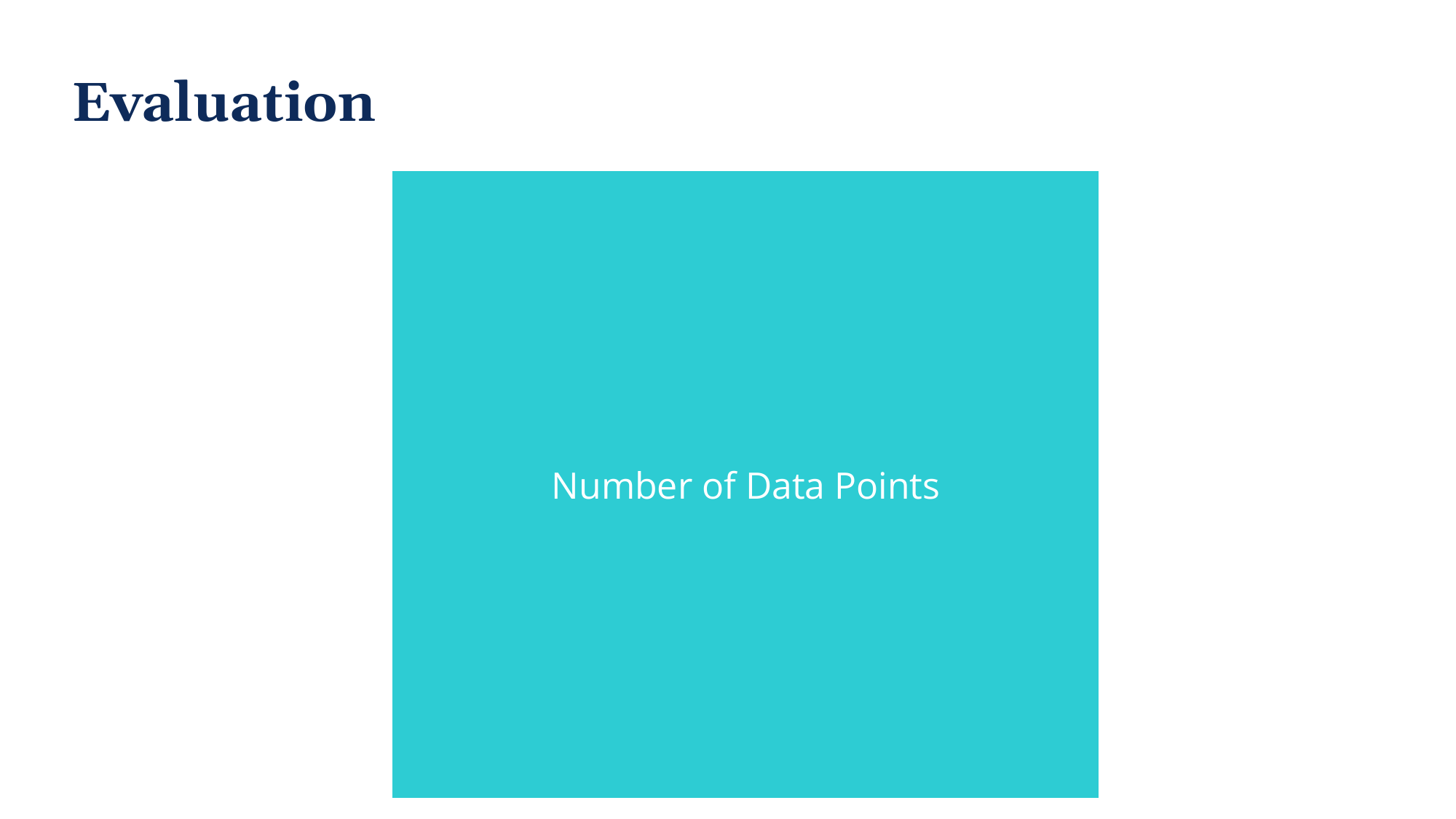

# Evaluation
Progress monitoring data
Observations
Parent and Teacher Input
Work samples
Achievement assessments
Exclusionary Factors
Rate of Improvement
 Number of Data Points